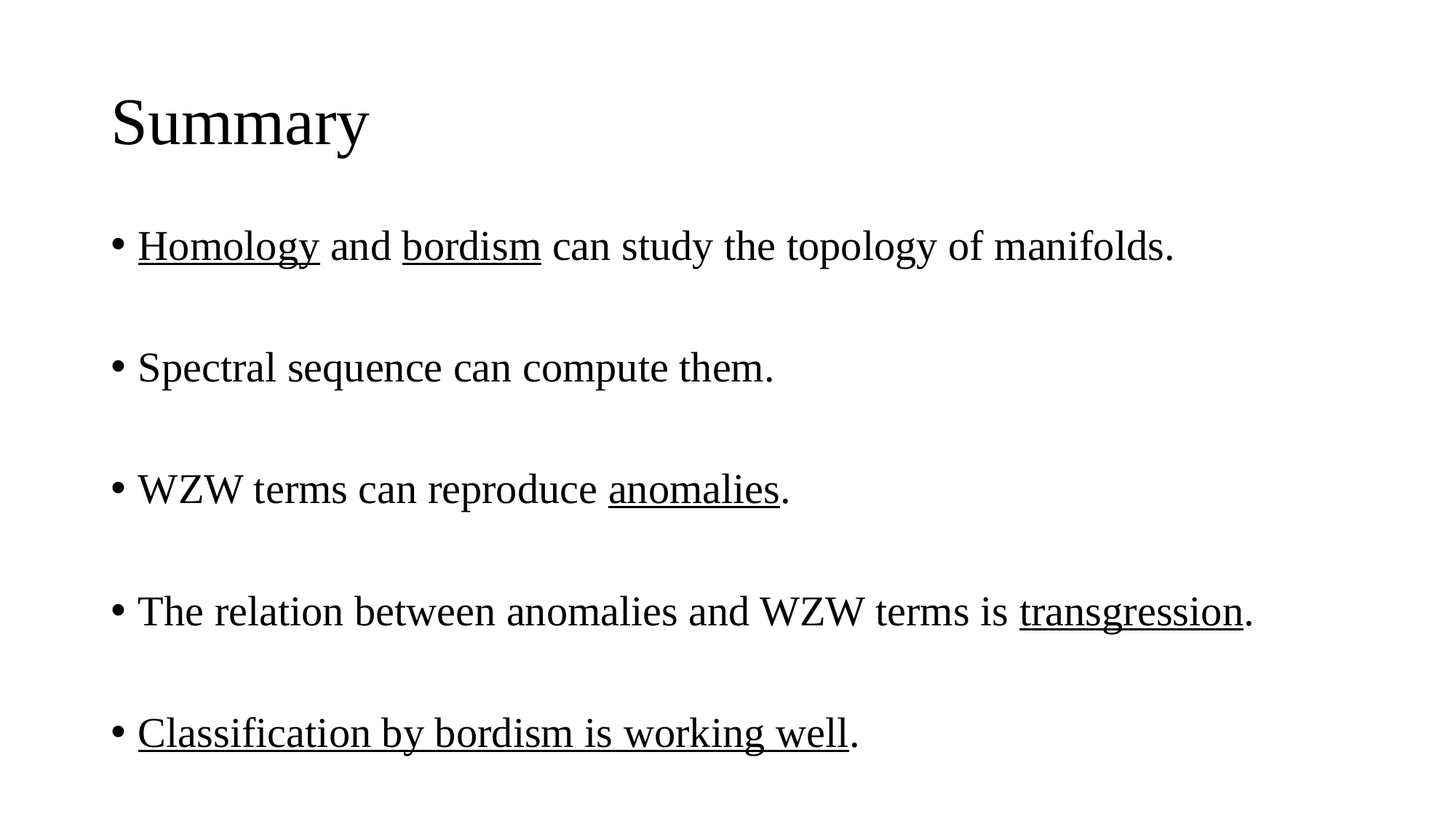

# Summary
Homology and bordism can study the topology of manifolds.

Spectral sequence can compute them.

WZW terms can reproduce anomalies.

The relation between anomalies and WZW terms is transgression.

Classification by bordism is working well.